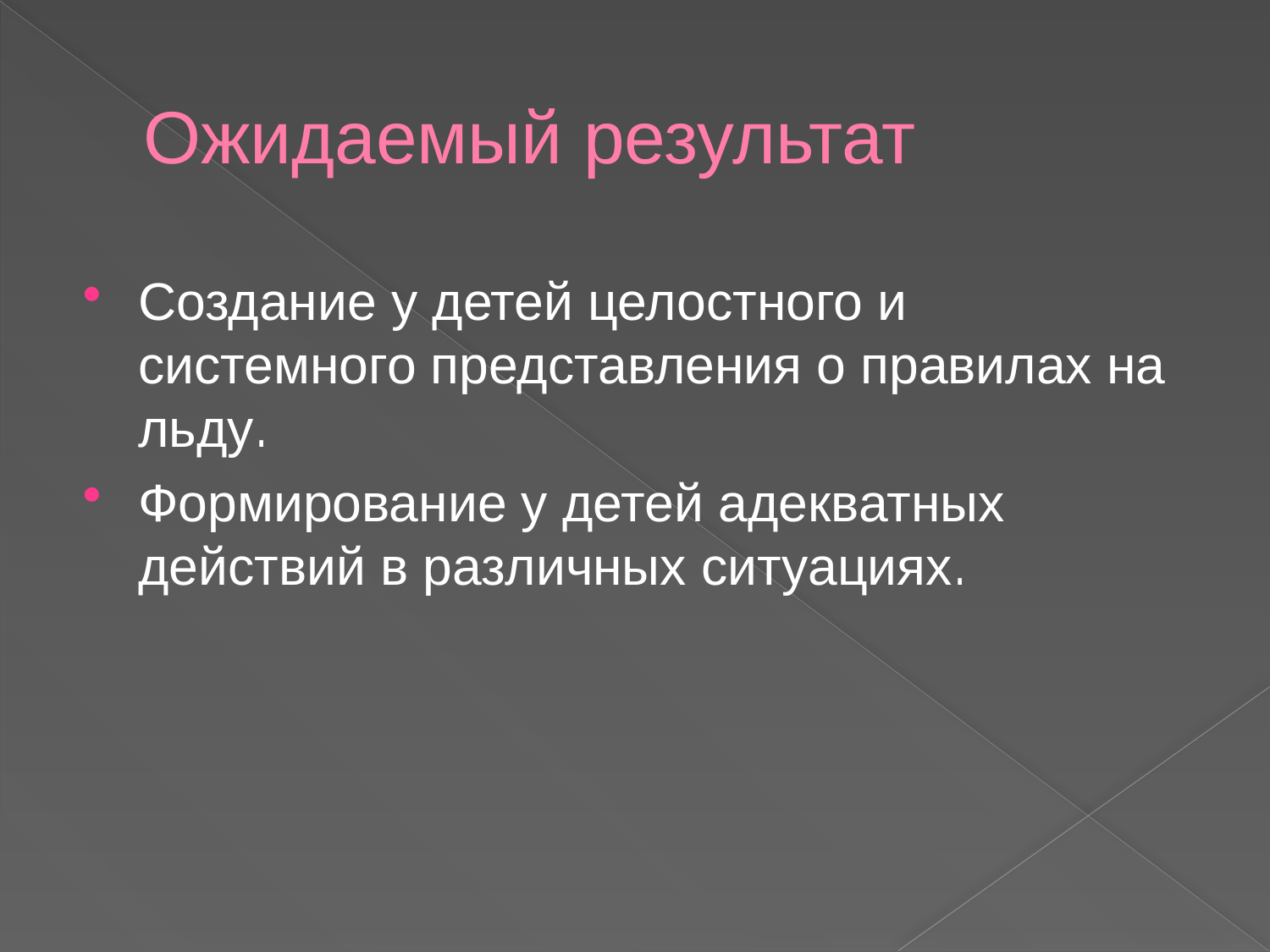

# Ожидаемый результат
Создание у детей целостного и системного представления о правилах на льду.
Формирование у детей адекватных действий в различных ситуациях.